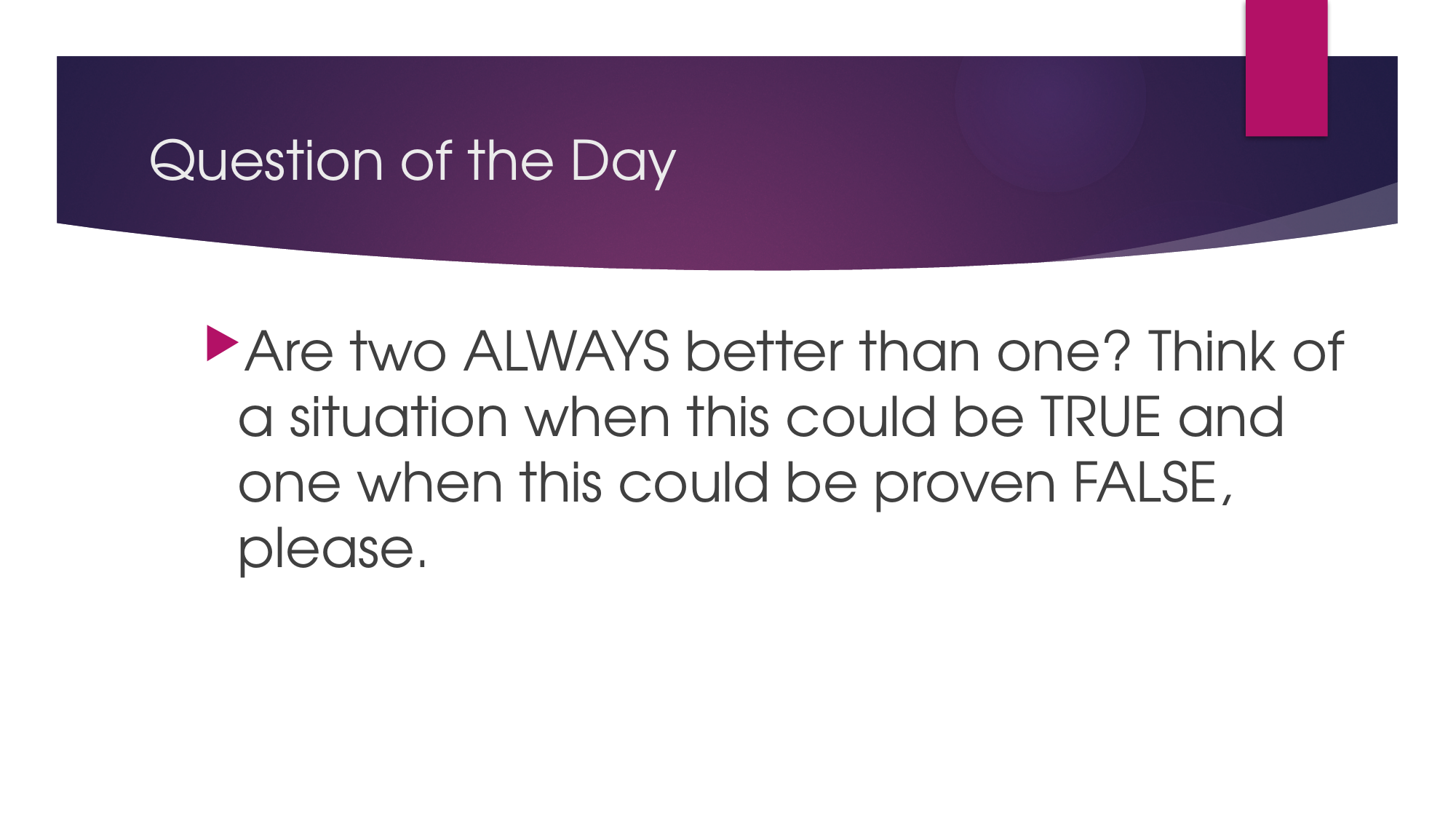

# Question of the Day
Are two ALWAYS better than one? Think of a situation when this could be TRUE and one when this could be proven FALSE, please.